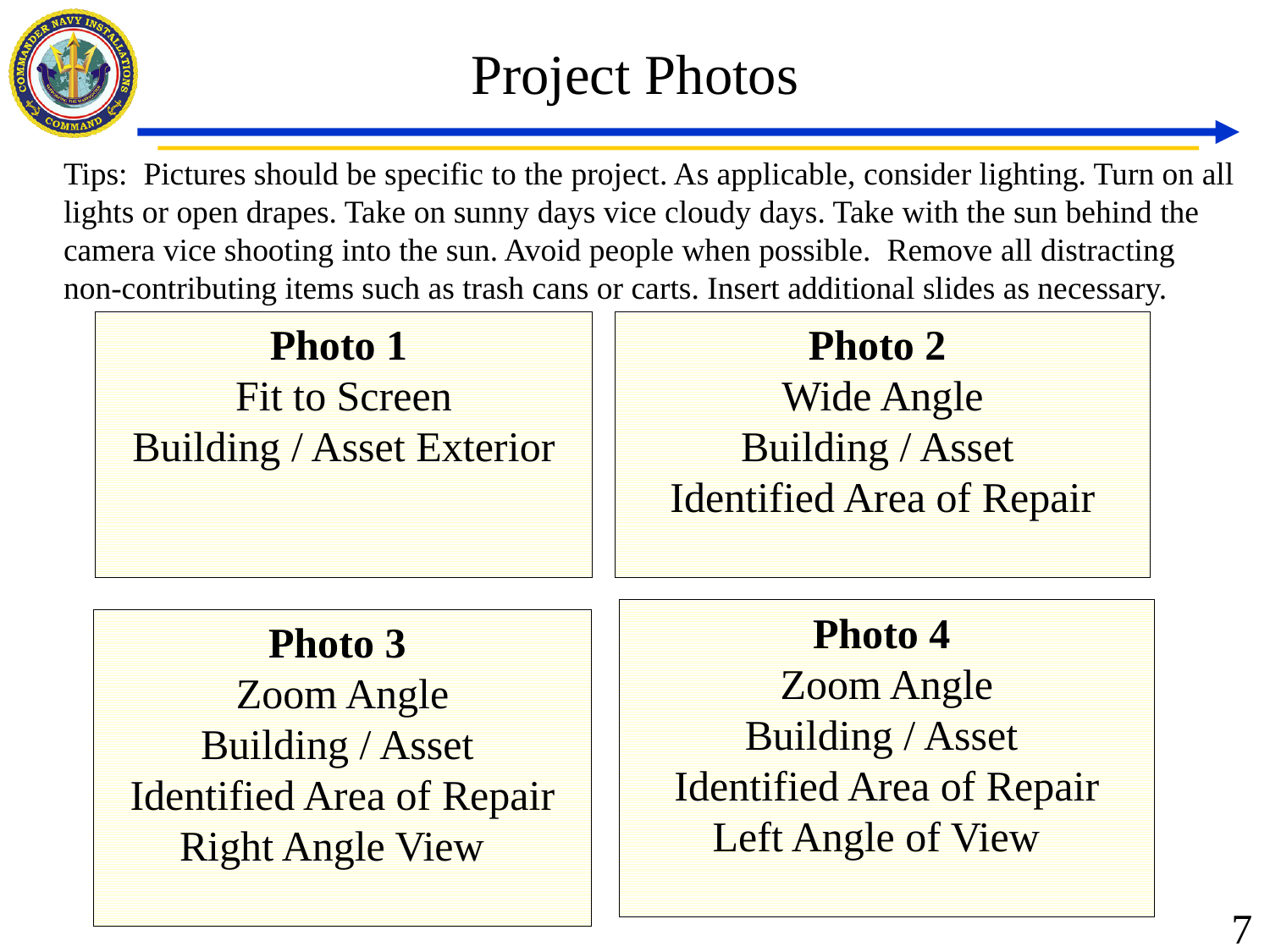

Project Photos
Tips:  Pictures should be specific to the project. As applicable, consider lighting. Turn on all lights or open drapes. Take on sunny days vice cloudy days. Take with the sun behind the camera vice shooting into the sun. Avoid people when possible.  Remove all distracting non-contributing items such as trash cans or carts. Insert additional slides as necessary.
Photo 1
Fit to Screen
Building / Asset Exterior

Photo 2
Wide Angle
Building / Asset
Identified Area of Repair

Photo 4
Zoom Angle
Building / Asset
Identified Area of Repair
Left Angle of View

Photo 3
Zoom Angle
Building / Asset
Identified Area of Repair
Right Angle View

7